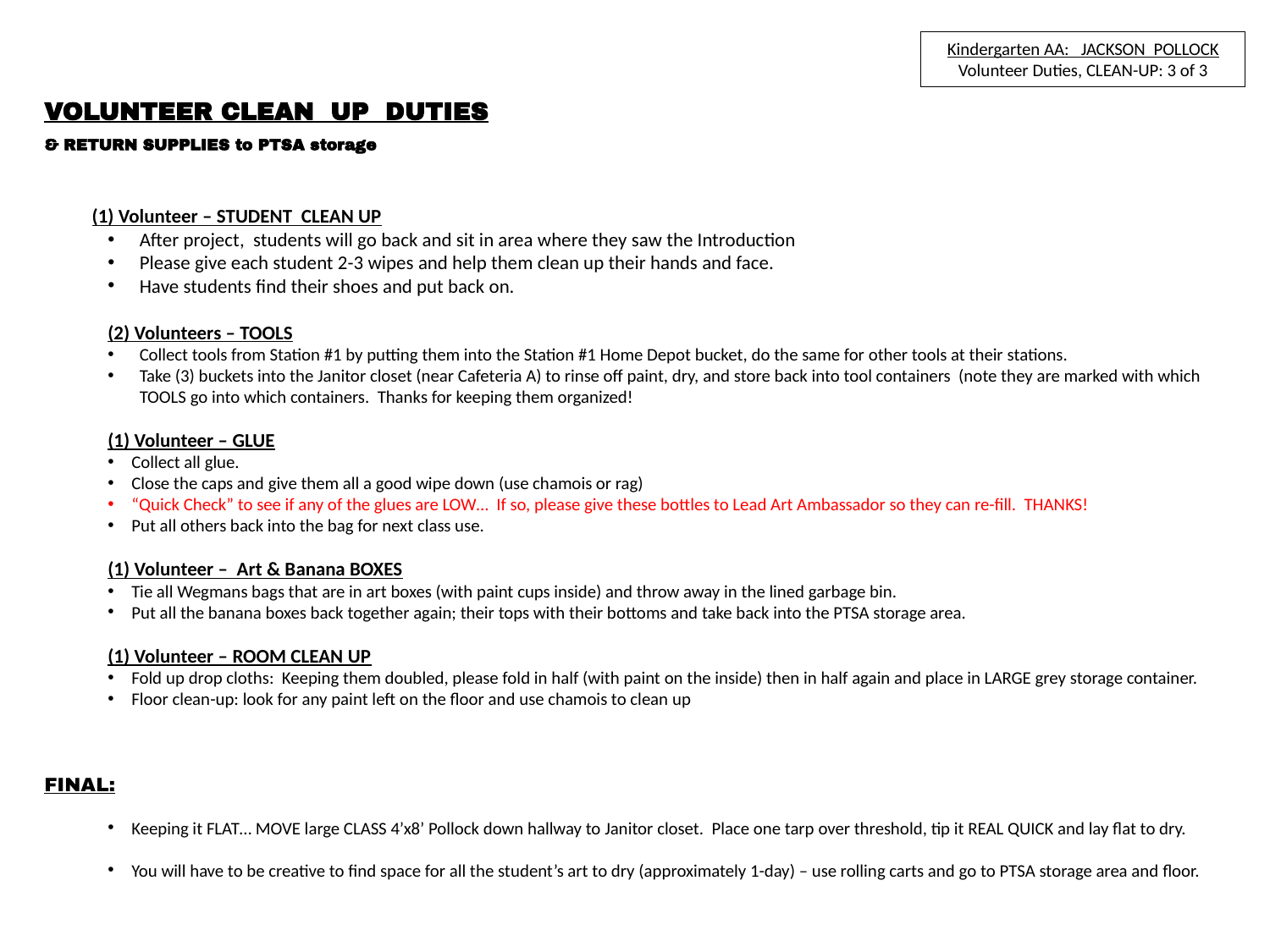

Kindergarten AA:   JACKSON  POLLOCK
Volunteer Duties, CLEAN-UP: 3 of 3
VOLUNTEER CLEAN  UP  DUTIES
& RETURN SUPPLIES to PTSA storage

(1) Volunteer – STUDENT  CLEAN UP
After project,  students will go back and sit in area where they saw the Introduction
Please give each student 2-3 wipes and help them clean up their hands and face.
Have students find their shoes and put back on.

(2) Volunteers – TOOLS
Collect tools from Station #1 by putting them into the Station #1 Home Depot bucket, do the same for other tools at their stations.
Take (3) buckets into the Janitor closet (near Cafeteria A) to rinse off paint, dry, and store back into tool containers  (note they are marked with which TOOLS go into which containers.  Thanks for keeping them organized!

(1) Volunteer – GLUE
Collect all glue.
Close the caps and give them all a good wipe down (use chamois or rag)
“Quick Check” to see if any of the glues are LOW…  If so, please give these bottles to Lead Art Ambassador so they can re-fill.  THANKS!
Put all others back into the bag for next class use.

(1) Volunteer –  Art & Banana BOXES
Tie all Wegmans bags that are in art boxes (with paint cups inside) and throw away in the lined garbage bin.
Put all the banana boxes back together again; their tops with their bottoms and take back into the PTSA storage area.

(1) Volunteer – ROOM CLEAN UP
Fold up drop cloths:  Keeping them doubled, please fold in half (with paint on the inside) then in half again and place in LARGE grey storage container.
Floor clean-up: look for any paint left on the floor and use chamois to clean up

FINAL:

Keeping it FLAT… MOVE large CLASS 4’x8’ Pollock down hallway to Janitor closet.  Place one tarp over threshold, tip it REAL QUICK and lay flat to dry.

You will have to be creative to find space for all the student’s art to dry (approximately 1-day) – use rolling carts and go to PTSA storage area and floor.